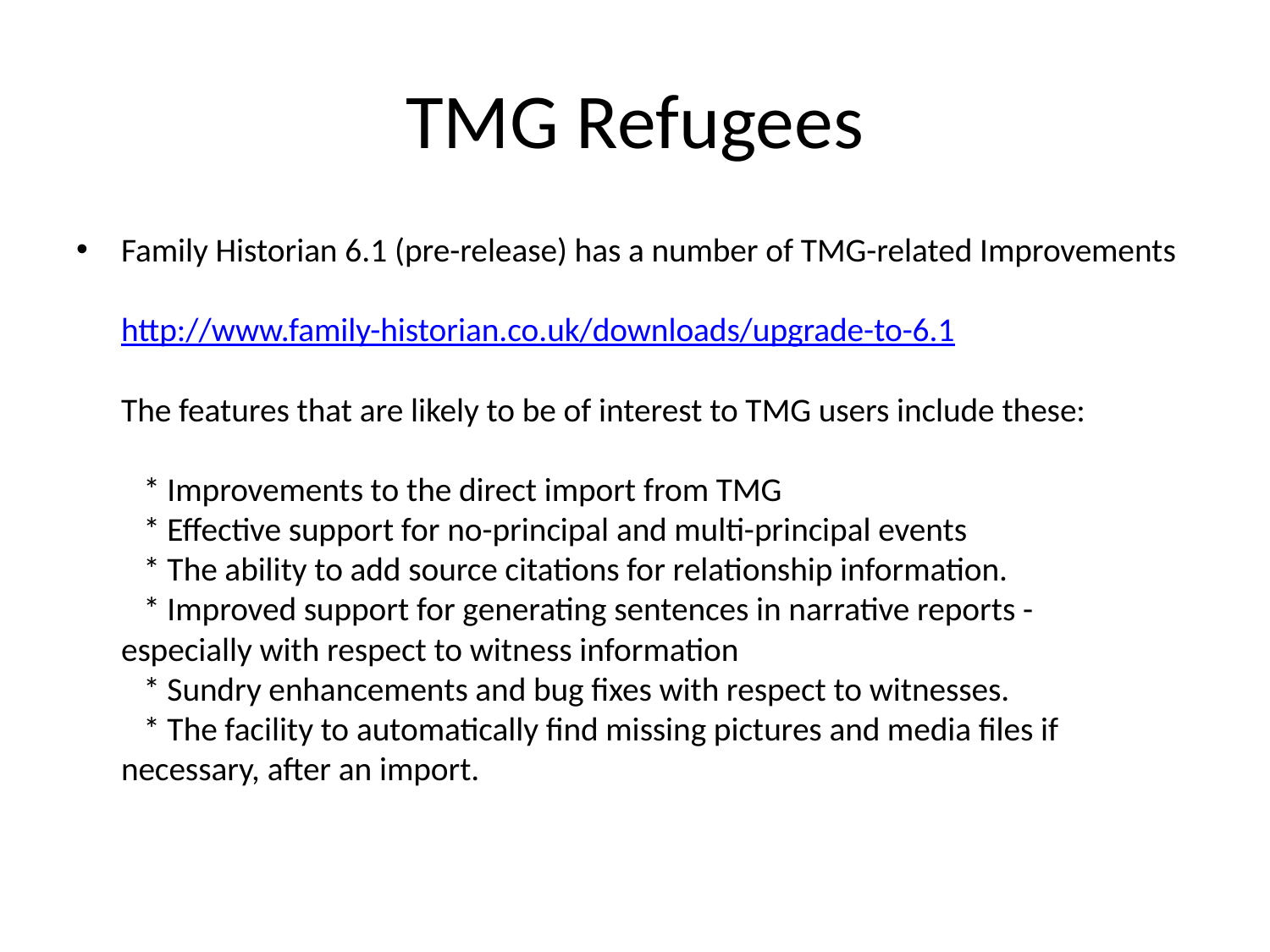

# TMG Refugees
Family Historian 6.1 (pre-release) has a number of TMG-related Improvements
http://www.family-historian.co.uk/downloads/upgrade-to-6.1
The features that are likely to be of interest to TMG users include these:
   * Improvements to the direct import from TMG
   * Effective support for no-principal and multi-principal events
   * The ability to add source citations for relationship information.
   * Improved support for generating sentences in narrative reports -
especially with respect to witness information
   * Sundry enhancements and bug fixes with respect to witnesses.
   * The facility to automatically find missing pictures and media files if
necessary, after an import.